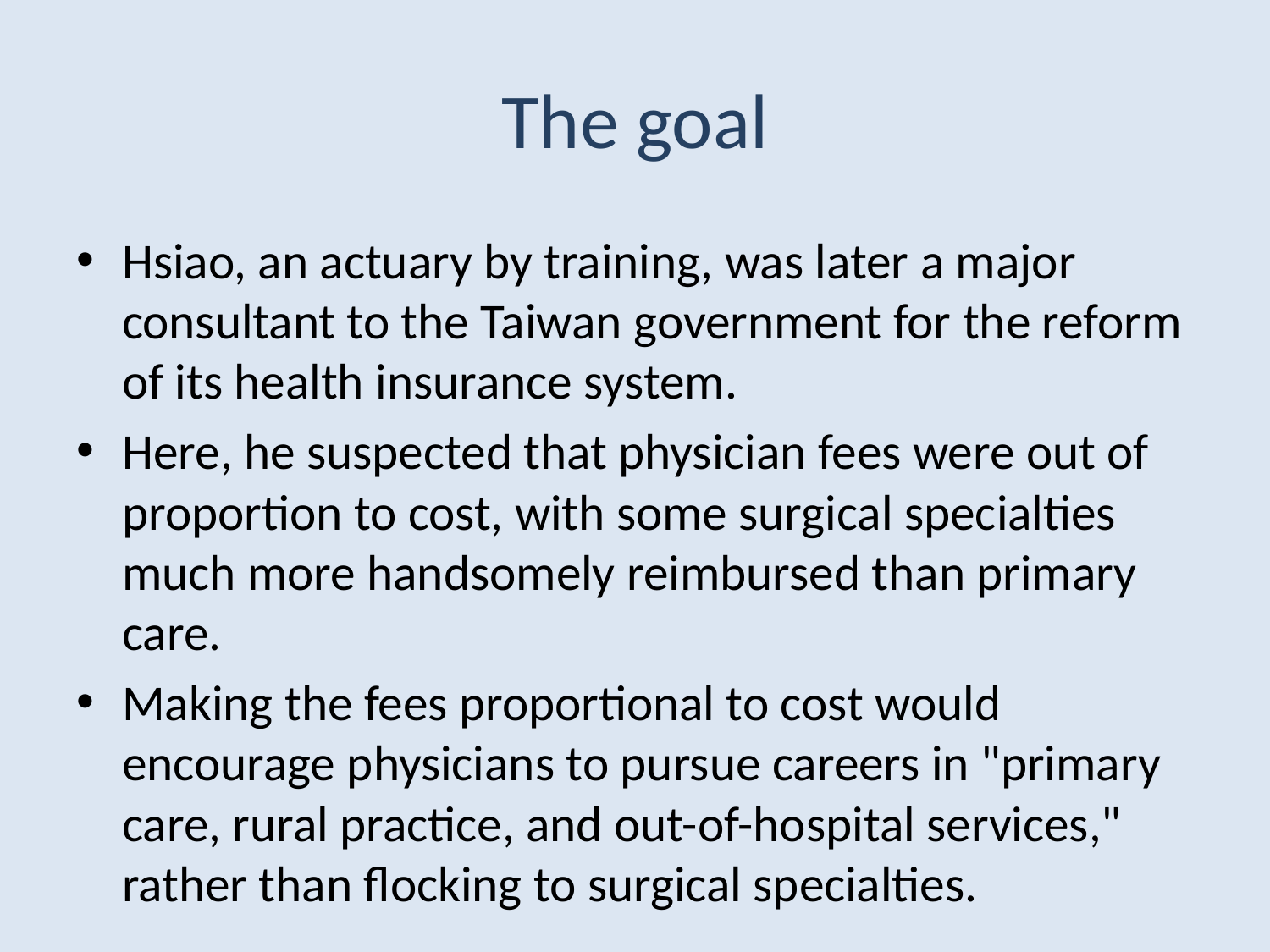

# The goal
Hsiao, an actuary by training, was later a major consultant to the Taiwan government for the reform of its health insurance system.
Here, he suspected that physician fees were out of proportion to cost, with some surgical specialties much more handsomely reimbursed than primary care.
Making the fees proportional to cost would encourage physicians to pursue careers in "primary care, rural practice, and out-of-hospital services," rather than flocking to surgical specialties.